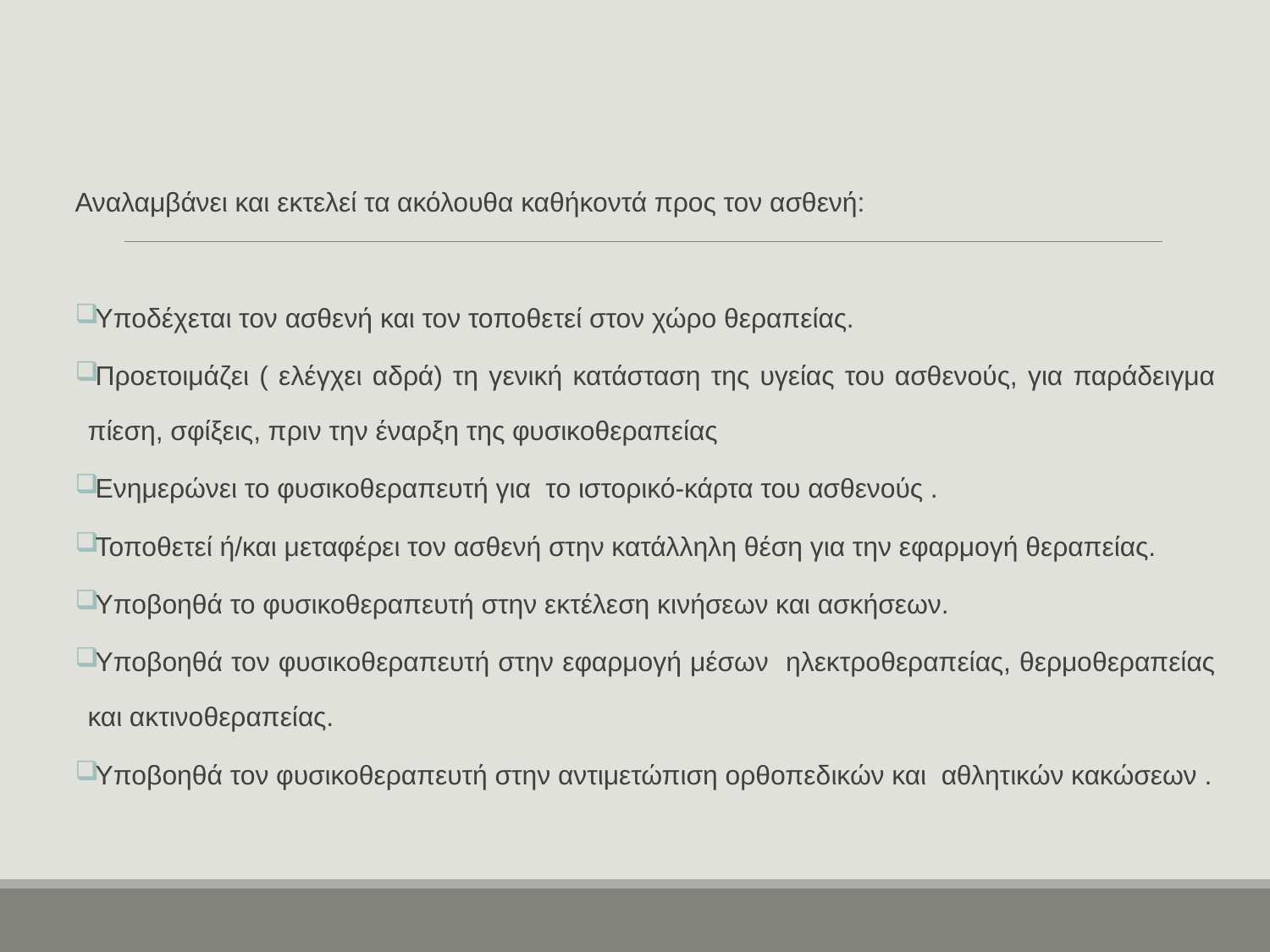

Αναλαμβάνει και εκτελεί τα ακόλουθα καθήκοντά προς τον ασθενή:

Υποδέχεται τον ασθενή και τον τοποθετεί στον χώρο θεραπείας.
Προετοιμάζει ( ελέγχει αδρά) τη γενική κατάσταση της υγείας του ασθενούς, για παράδειγμα πίεση, σφίξεις, πριν την έναρξη της φυσικοθεραπείας
Ενημερώνει το φυσικοθεραπευτή για  το ιστορικό-κάρτα του ασθενούς .
Τοποθετεί ή/και μεταφέρει τον ασθενή στην κατάλληλη θέση για την εφαρμογή θεραπείας.
Υποβοηθά το φυσικοθεραπευτή στην εκτέλεση κινήσεων και ασκήσεων.
Υποβοηθά τον φυσικοθεραπευτή στην εφαρμογή μέσων  ηλεκτροθεραπείας, θερμοθεραπείας και ακτινοθεραπείας.
Υποβοηθά τον φυσικοθεραπευτή στην αντιμετώπιση ορθοπεδικών και  αθλητικών κακώσεων .